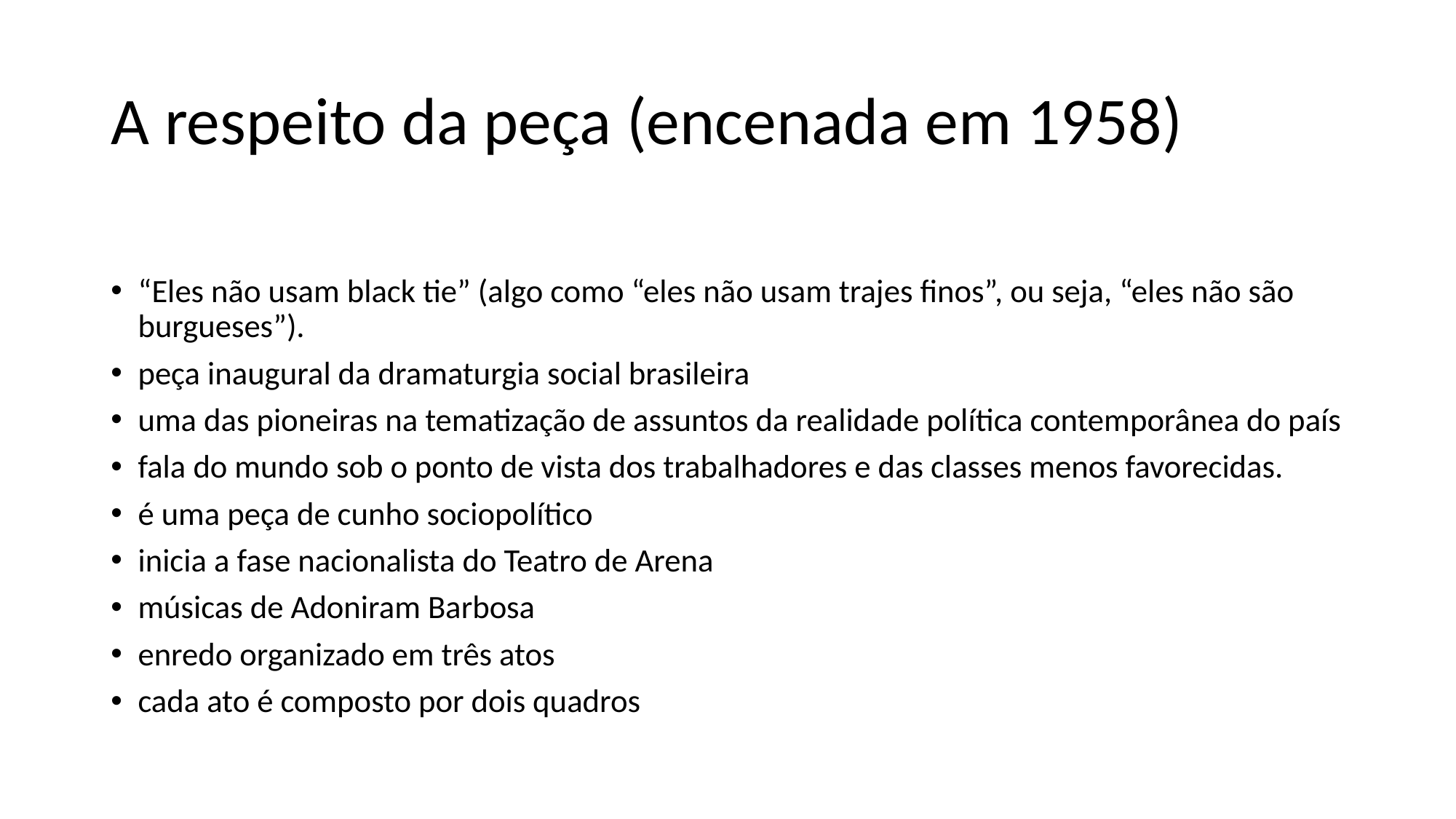

# A respeito da peça (encenada em 1958)

“Eles não usam black tie” (algo como “eles não usam trajes finos”, ou seja, “eles não são burgueses”).
peça inaugural da dramaturgia social brasileira
uma das pioneiras na tematização de assuntos da realidade política contemporânea do país
fala do mundo sob o ponto de vista dos trabalhadores e das classes menos favorecidas.
é uma peça de cunho sociopolítico
inicia a fase nacionalista do Teatro de Arena
músicas de Adoniram Barbosa
enredo organizado em três atos
cada ato é composto por dois quadros